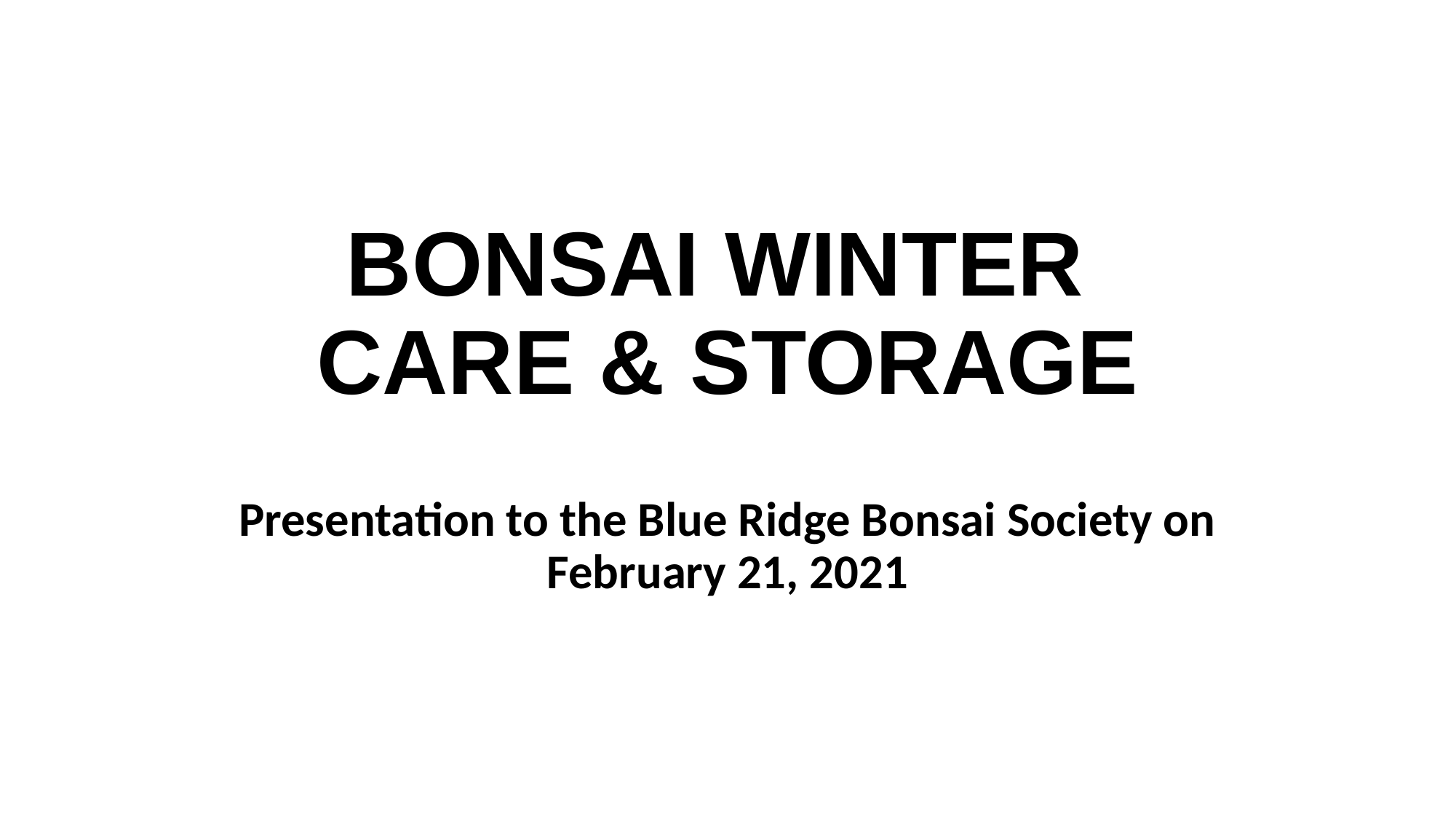

# BONSAI WINTER CARE & STORAGE

Presentation to the Blue Ridge Bonsai Society on February 21, 2021